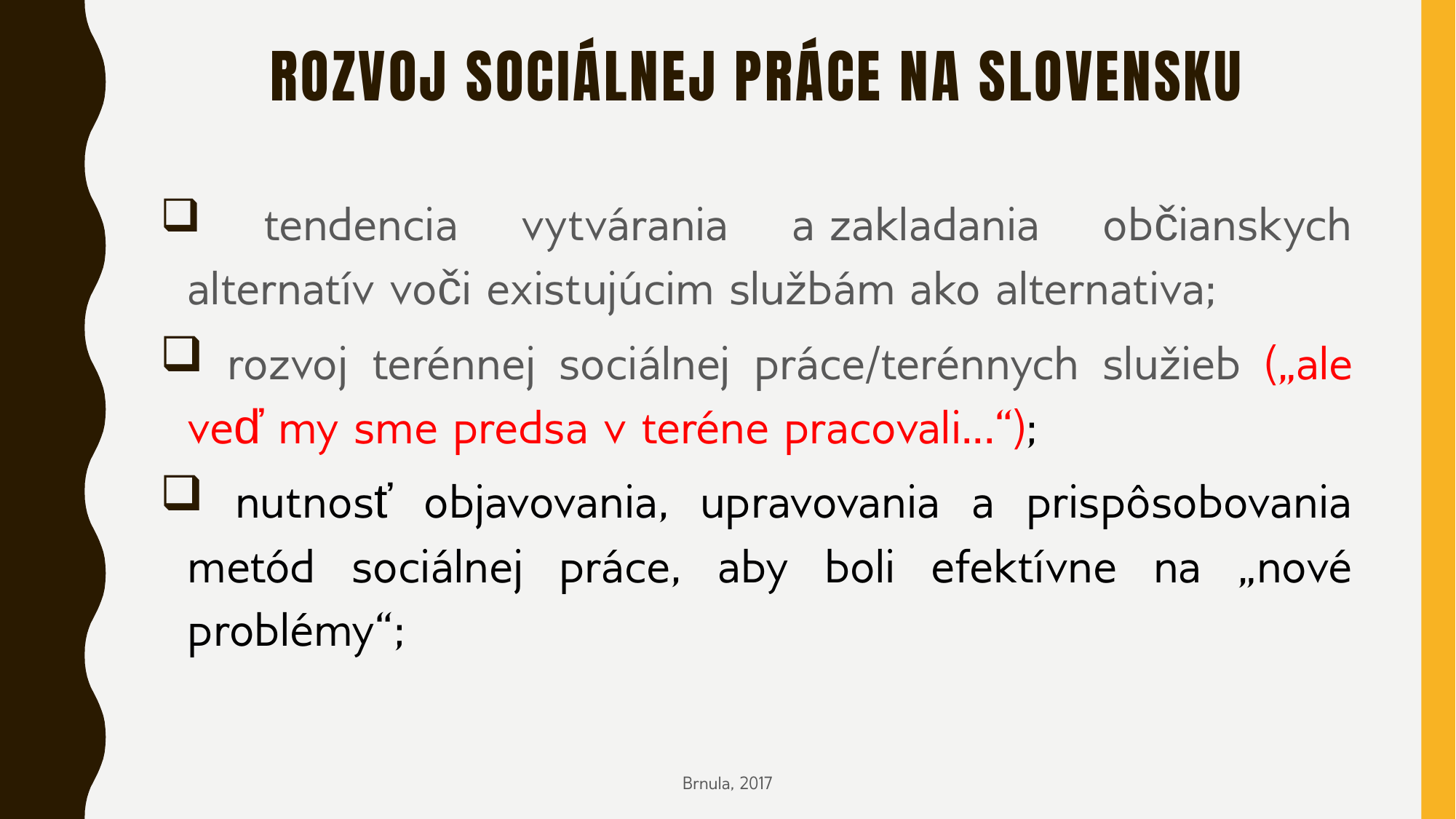

# Rozvoj sociálnej práce na Slovensku
 tendencia vytvárania a zakladania občianskych alternatív voči existujúcim službám ako alternativa;
 rozvoj terénnej sociálnej práce/terénnych služieb („ale veď my sme predsa v teréne pracovali...“);
 nutnosť objavovania, upravovania a prispôsobovania metód sociálnej práce, aby boli efektívne na „nové problémy“;
Brnula, 2017